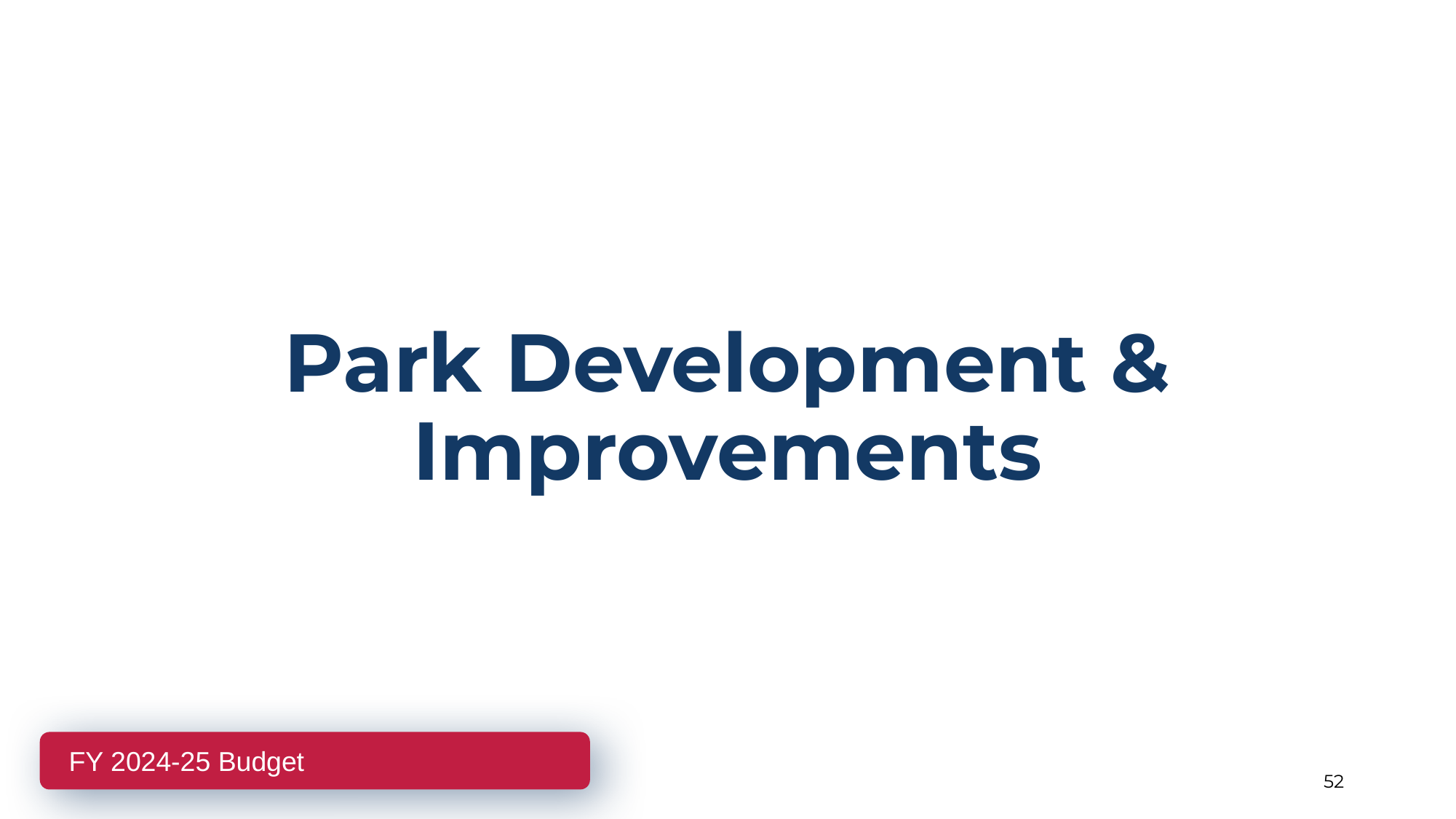

Park Development & Improvements

FY 2024-25 Budget
52